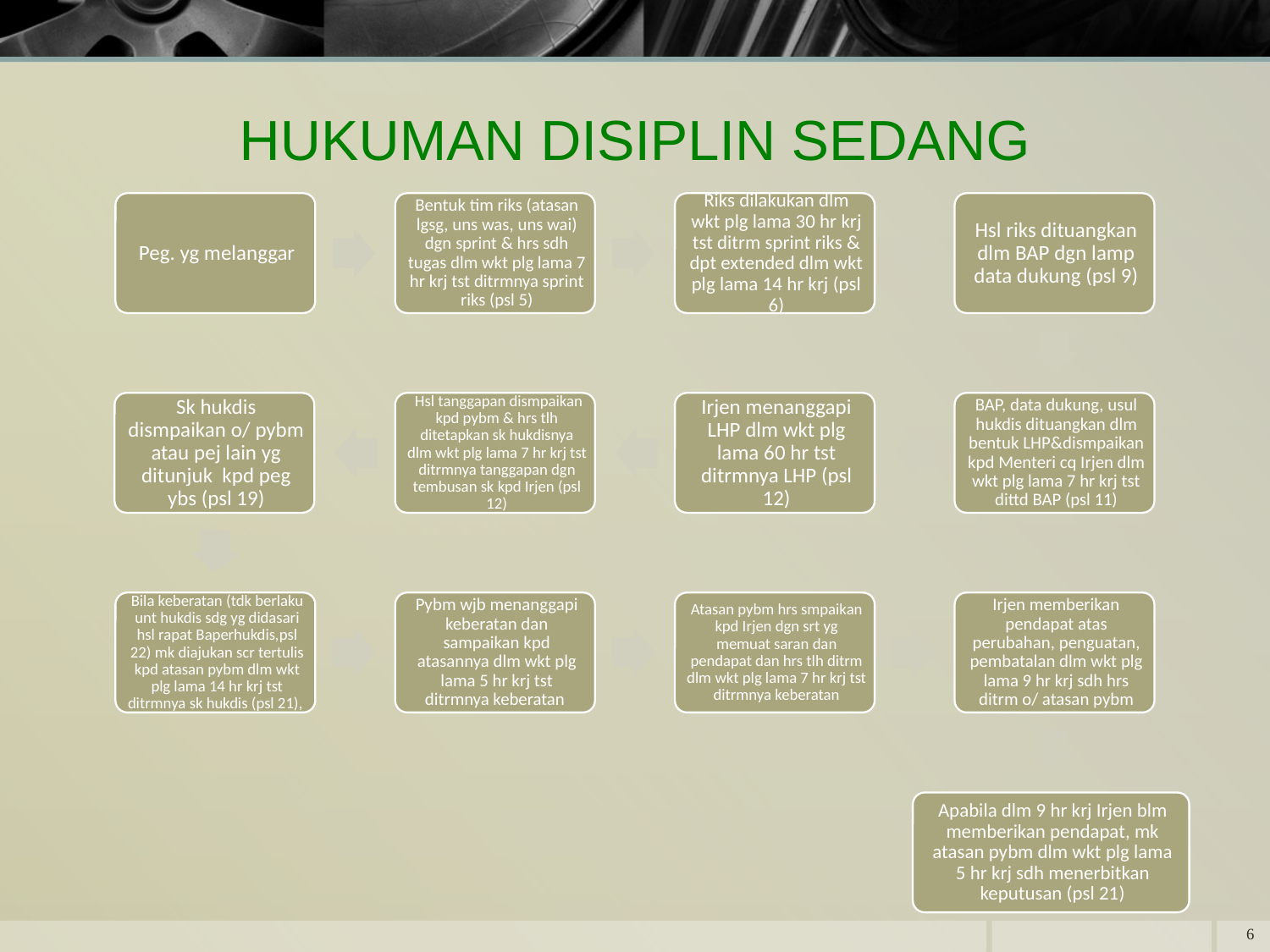

# HUKUMAN DISIPLIN SEDANG
Peg. yg melanggar

Bentuk tim riks (atasan lgsg, uns was, uns wai) dgn sprint & hrs sdh tugas dlm wkt plg lama 7 hr krj tst ditrmnya sprint riks (psl 5)

Riks dilakukan dlm wkt plg lama 30 hr krj tst ditrm sprint riks & dpt extended dlm wkt plg lama 14 hr krj (psl 6)

Hsl riks dituangkan dlm BAP dgn lamp data dukung (psl 9)

BAP, data dukung, usul hukdis dituangkan dlm bentuk LHP&dismpaikan kpd Menteri cq Irjen dlm wkt plg lama 7 hr krj tst dittd BAP (psl 11)

Irjen menanggapi LHP dlm wkt plg lama 60 hr tst ditrmnya LHP (psl 12)

 Hsl tanggapan dismpaikan kpd pybm & hrs tlh ditetapkan sk hukdisnya dlm wkt plg lama 7 hr krj tst ditrmnya tanggapan dgn tembusan sk kpd Irjen (psl 12)

Sk hukdis dismpaikan o/ pybm atau pej lain yg ditunjuk  kpd peg ybs (psl 19)

Bila keberatan (tdk berlaku unt hukdis sdg yg didasari hsl rapat Baperhukdis,psl 22) mk diajukan scr tertulis kpd atasan pybm dlm wkt plg lama 14 hr krj tst ditrmnya sk hukdis (psl 21),

Pybm wjb menanggapi keberatan dan sampaikan kpd atasannya dlm wkt plg lama 5 hr krj tst ditrmnya keberatan

Atasan pybm hrs smpaikan kpd Irjen dgn srt yg memuat saran dan pendapat dan hrs tlh ditrm dlm wkt plg lama 7 hr krj tst ditrmnya keberatan

Irjen memberikan pendapat atas perubahan, penguatan, pembatalan dlm wkt plg lama 9 hr krj sdh hrs ditrm o/ atasan pybm

Apabila dlm 9 hr krj Irjen blm memberikan pendapat, mk atasan pybm dlm wkt plg lama 5 hr krj sdh menerbitkan keputusan (psl 21)
6